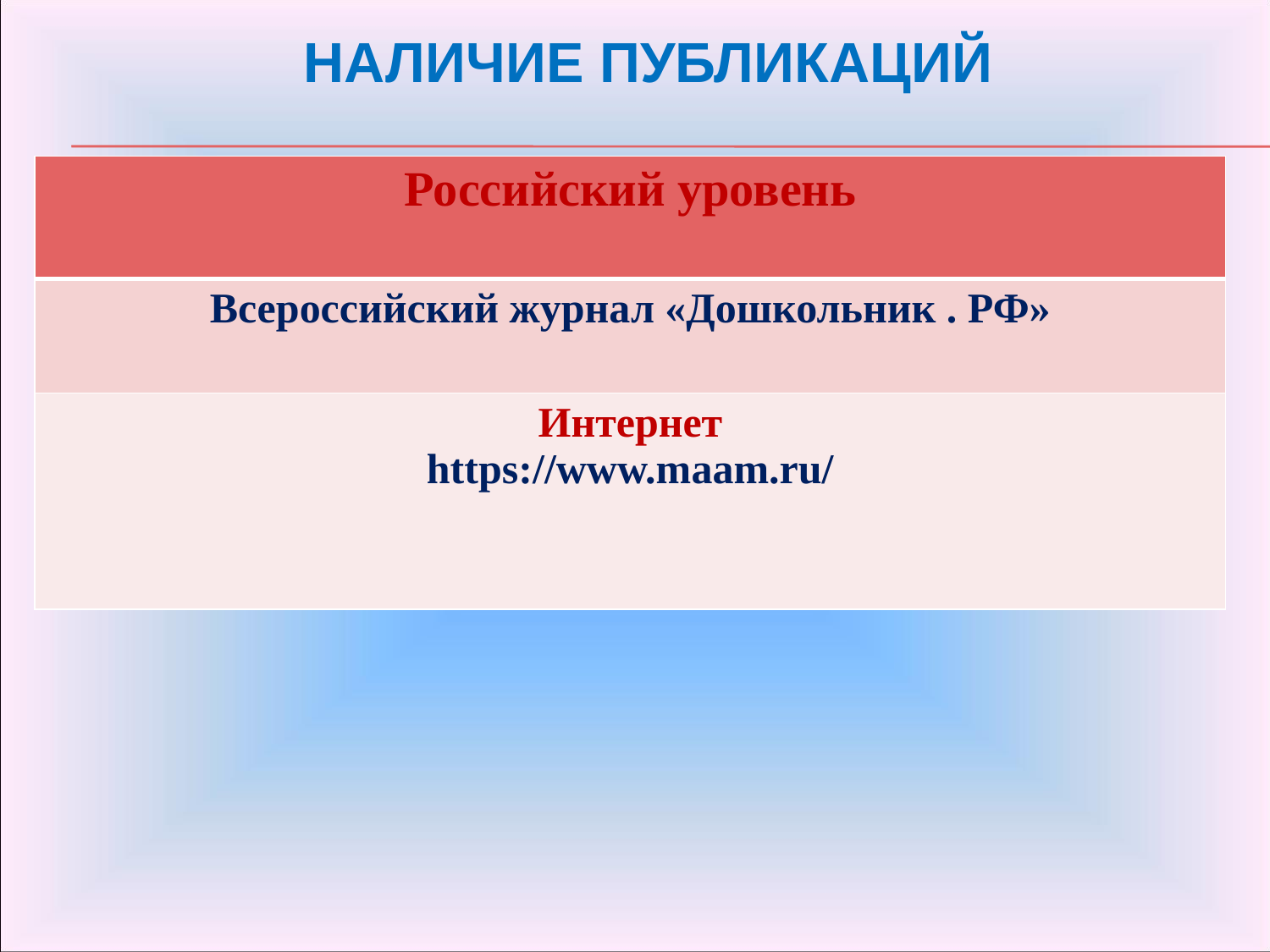

Наличие публикаций
| Российский уровень |
| --- |
| Всероссийский журнал «Дошкольник . РФ» |
| Интернет https://www.maam.ru/ |